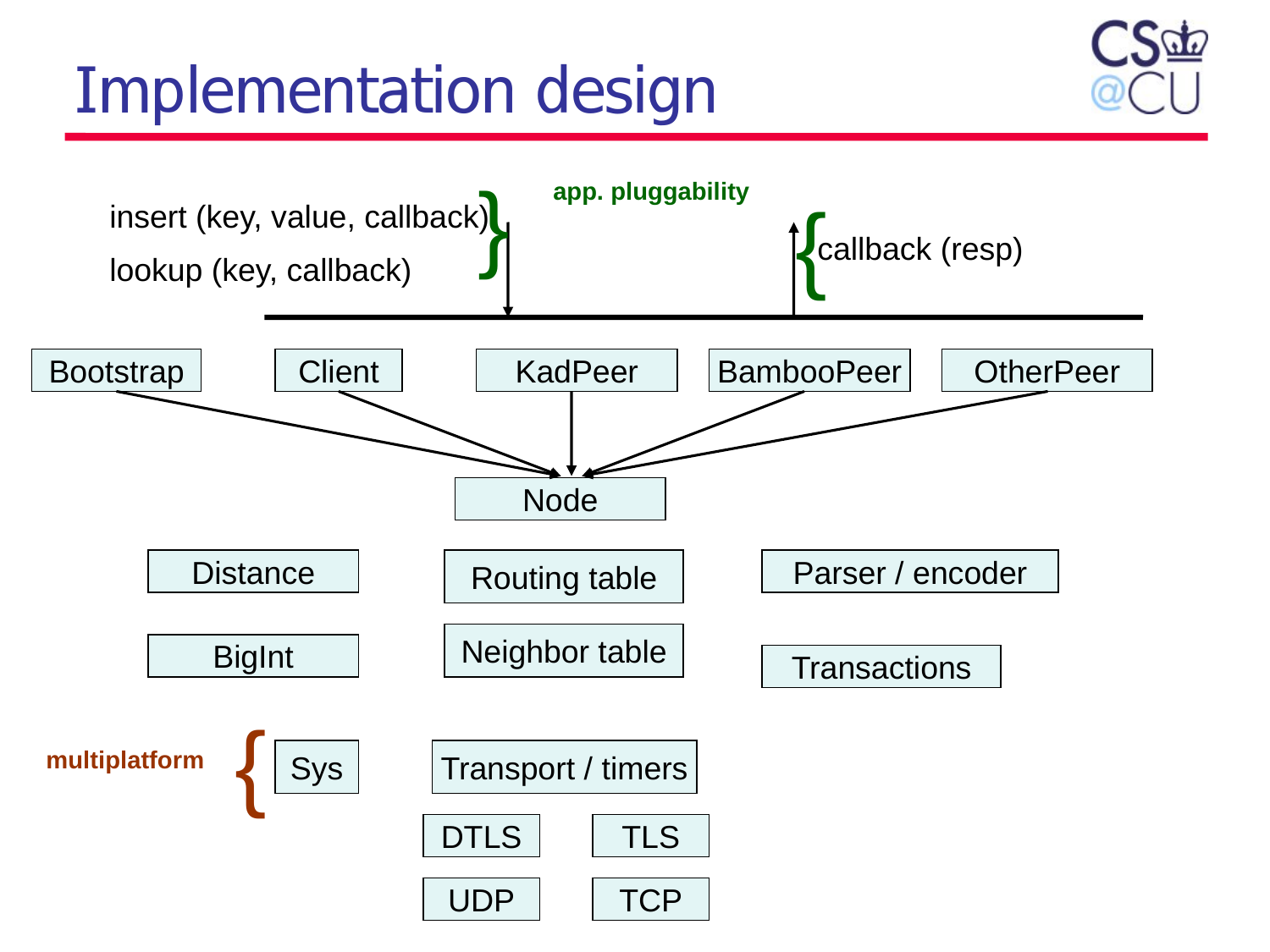

# Implementation design
}
app. pluggability
{
insert (key, value, callback)

callback (resp)
lookup (key, callback)

Bootstrap
Client
KadPeer
BambooPeer
OtherPeer

Node
Distance
Routing table
Parser / encoder
Neighbor table
BigInt
Transactions
{
multiplatform
Sys
Transport / timers
DTLS
TLS
UDP
TCP